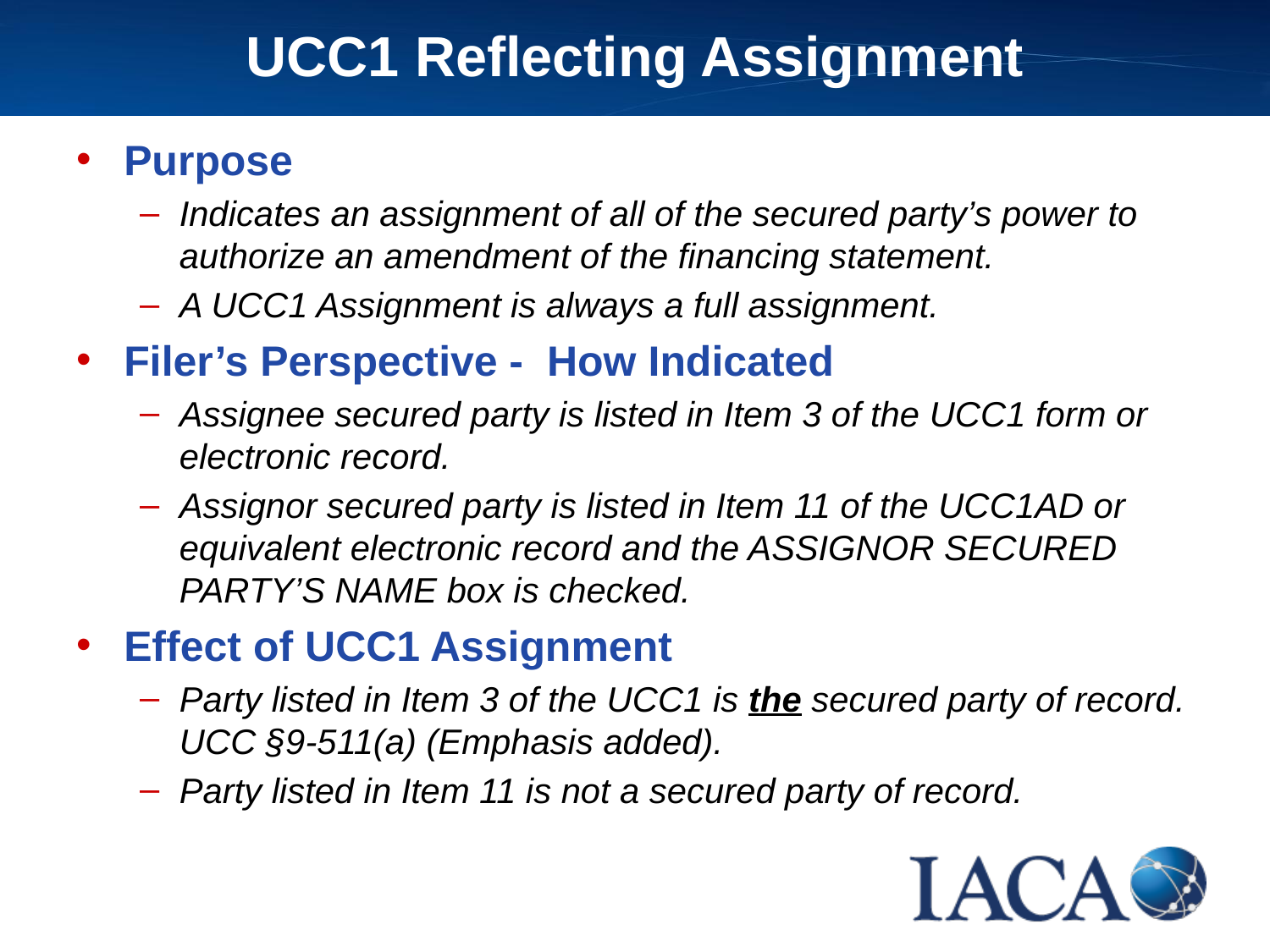

UCC1 Reflecting Assignment
Purpose
Indicates an assignment of all of the secured party’s power to authorize an amendment of the financing statement.
A UCC1 Assignment is always a full assignment.
Filer’s Perspective -  How Indicated
Assignee secured party is listed in Item 3 of the UCC1 form or electronic record.
Assignor secured party is listed in Item 11 of the UCC1AD or equivalent electronic record and the ASSIGNOR SECURED PARTY’S NAME box is checked.
Effect of UCC1 Assignment
Party listed in Item 3 of the UCC1 is the secured party of record. UCC §9-511(a) (Emphasis added).
Party listed in Item 11 is not a secured party of record.